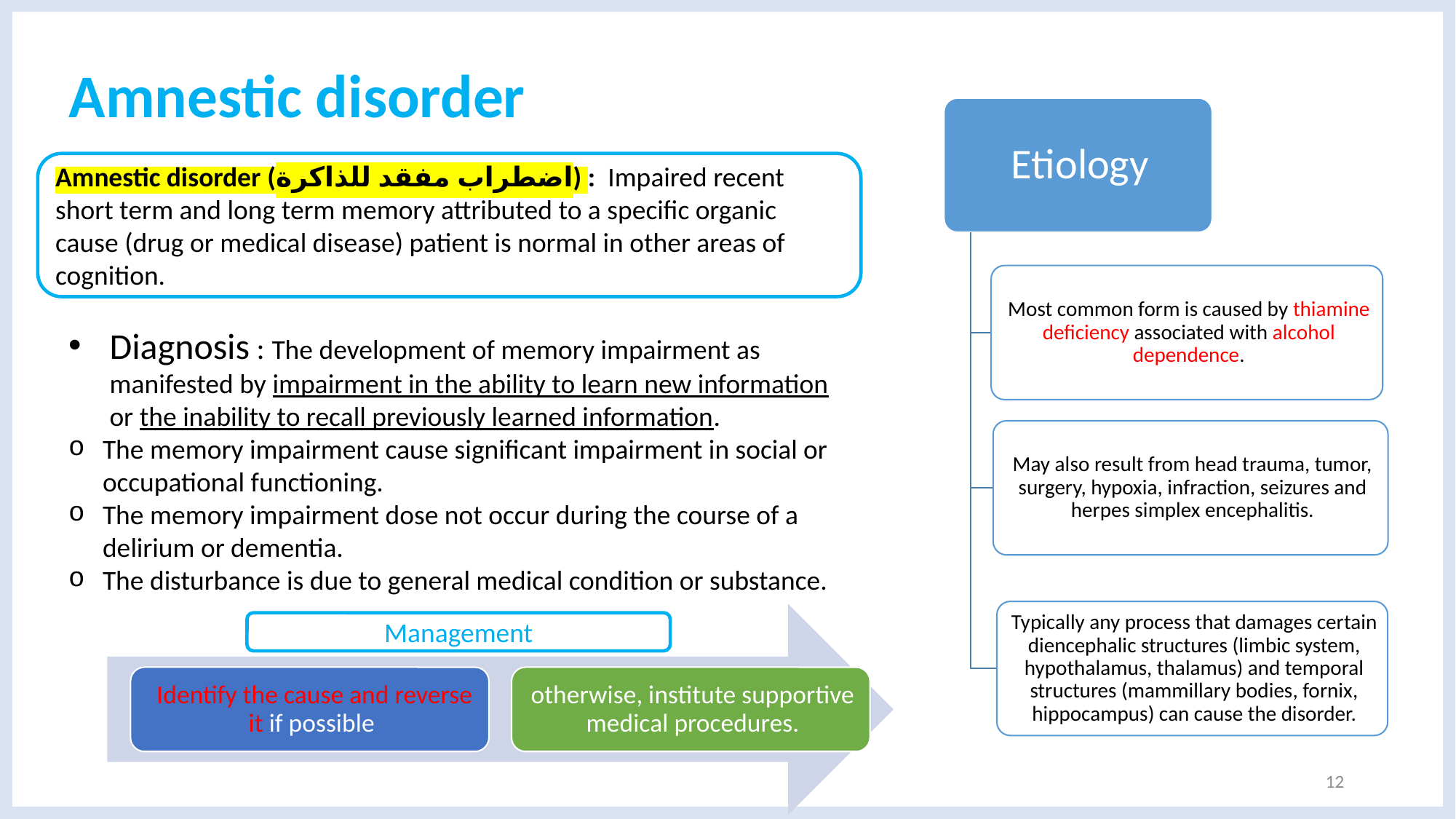

# Amnestic disorder
Etiology
May also result from head trauma, tumor, surgery, hypoxia, infraction, seizures and herpes simplex encephalitis.
Most common form is caused by thiamine deficiency associated with alcohol dependence.
Typically any process that damages certain diencephalic structures (limbic system, hypothalamus, thalamus) and temporal structures (mammillary bodies, fornix, hippocampus) can cause the disorder.
Amnestic disorder (اضطراب مفقد للذاكرة) :  Impaired recent short term and long term memory attributed to a specific organic cause (drug or medical disease) patient is normal in other areas of cognition.
Diagnosis : The development of memory impairment as manifested by impairment in the ability to learn new information or the inability to recall previously learned information.
The memory impairment cause significant impairment in social or occupational functioning.
The memory impairment dose not occur during the course of a delirium or dementia.
The disturbance is due to general medical condition or substance.
 Identify the cause and reverse it if possible
otherwise, institute supportive medical procedures.
Management
12